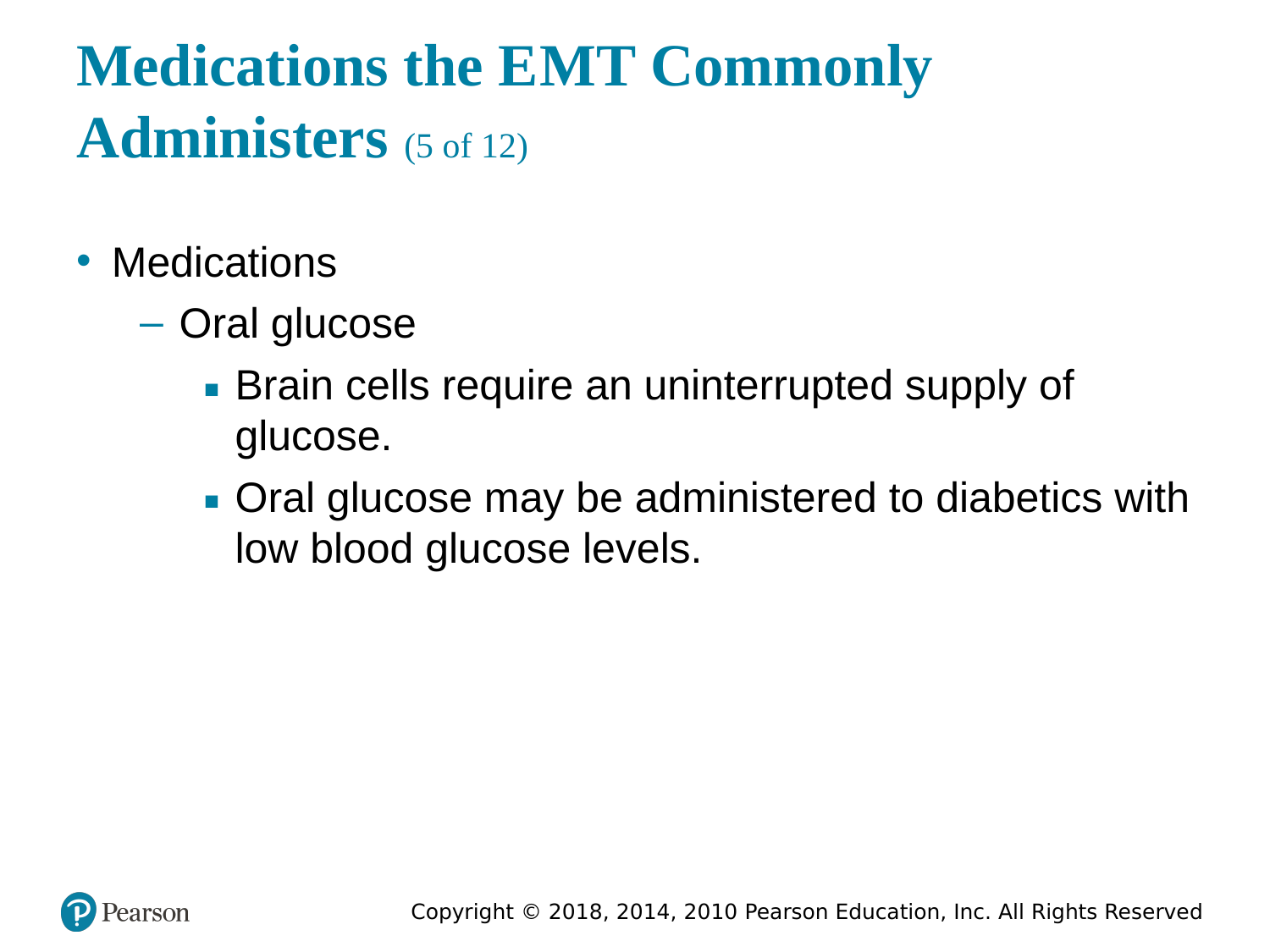

# Medications the E M T Commonly Administers (5 of 12)
Medications
Oral glucose
Brain cells require an uninterrupted supply of glucose.
Oral glucose may be administered to diabetics with low blood glucose levels.